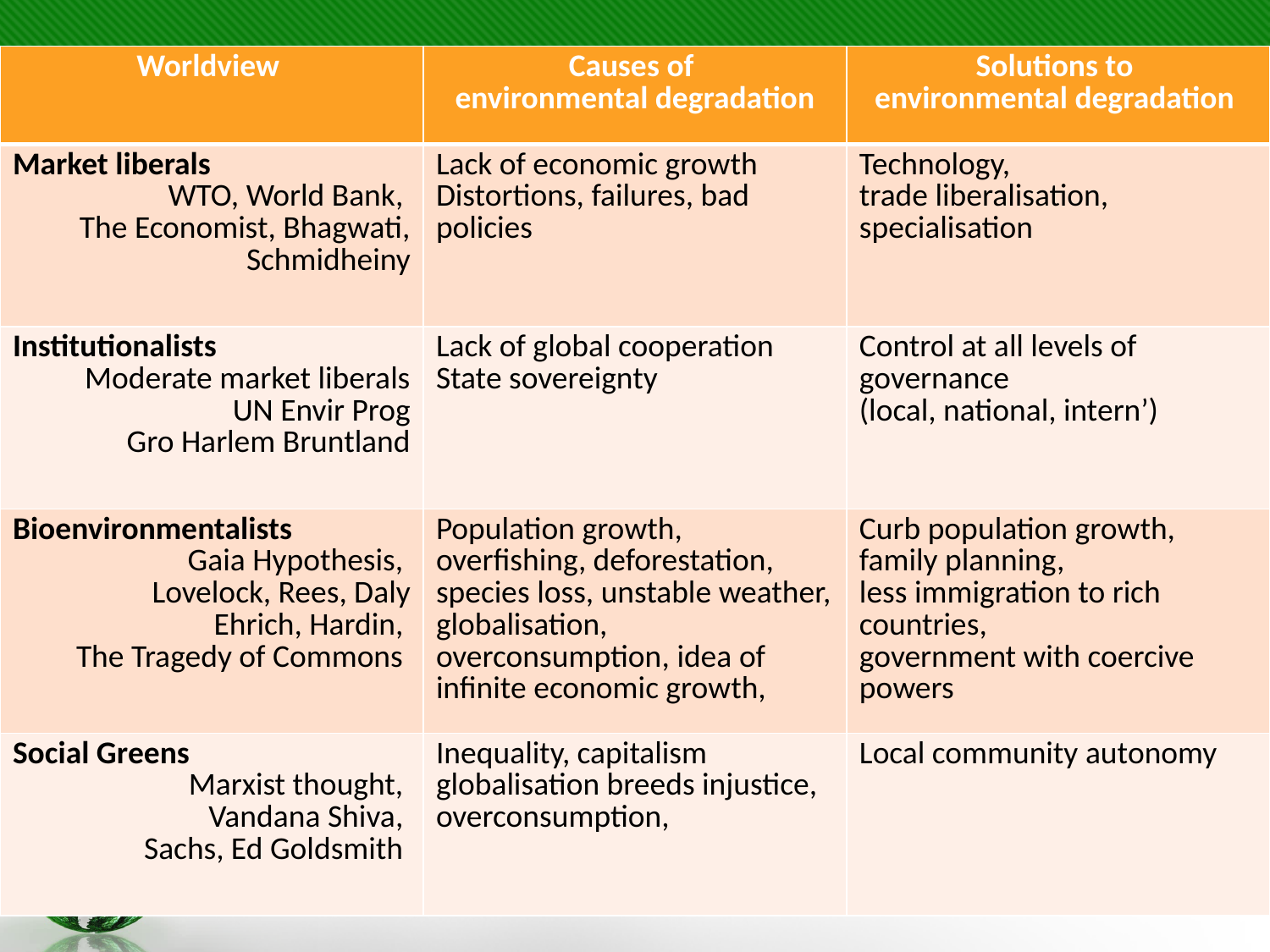

#
| Worldview | Causes of environmental degradation | Solutions to environmental degradation |
| --- | --- | --- |
| Market liberals WTO, World Bank, The Economist, Bhagwati, Schmidheiny | Lack of economic growth Distortions, failures, bad policies | Technology, trade liberalisation, specialisation |
| Institutionalists Moderate market liberals UN Envir Prog Gro Harlem Bruntland | Lack of global cooperation State sovereignty | Control at all levels of governance (local, national, intern’) |
| Bioenvironmentalists Gaia Hypothesis, Lovelock, Rees, Daly Ehrich, Hardin, The Tragedy of Commons | Population growth, overfishing, deforestation, species loss, unstable weather, globalisation, overconsumption, idea of infinite economic growth, | Curb population growth, family planning, less immigration to rich countries, government with coercive powers |
| Social Greens Marxist thought, Vandana Shiva, Sachs, Ed Goldsmith | Inequality, capitalism globalisation breeds injustice, overconsumption, | Local community autonomy |